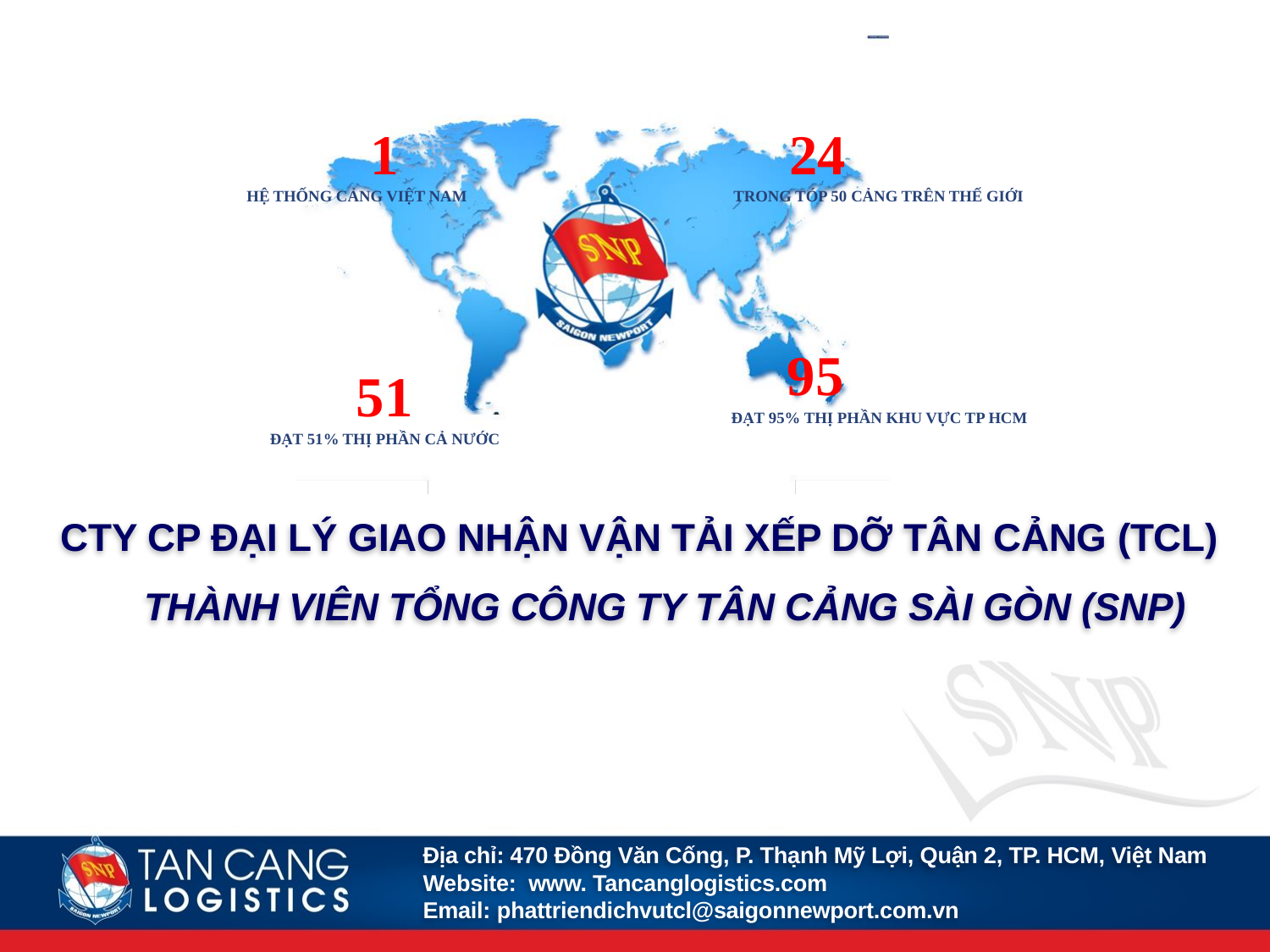

1
HỆ THỐNG CẢNG VIỆT NAM
24
TRONG TÓP 50 CẢNG TRÊN THẾ GIỚI
95
ĐẠT 95% THỊ PHẦN KHU VỰC TP HCM
51
ĐẠT 51% THỊ PHẦN CẢ NƯỚC
CTY CP ĐẠI LÝ GIAO NHẬN VẬN TẢI XẾP DỠ TÂN CẢNG (TCL)
THÀNH VIÊN TỔNG CÔNG TY TÂN CẢNG SÀI GÒN (SNP)
Địa chỉ: 470 Đồng Văn Cống, P. Thạnh Mỹ Lợi, Quận 2, TP. HCM, Việt Nam
Website:  www. Tancanglogistics.com
Email: phattriendichvutcl@saigonnewport.com.vn